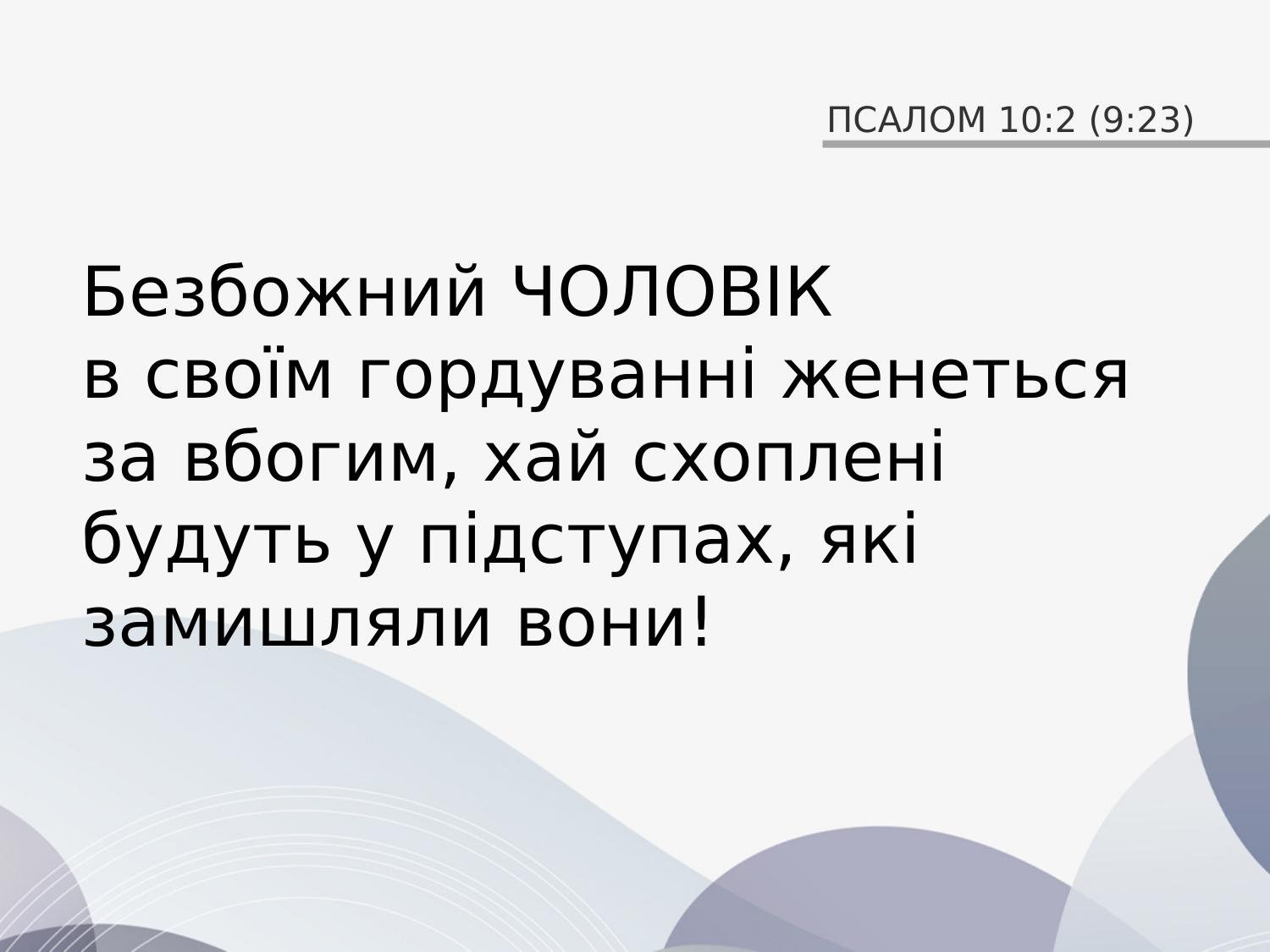

# ПСАЛОМ 10:2 (9:23)

Безбожний ЧОЛОВІК
в своїм гордуванні женеться за вбогим, хай схоплені будуть у підступах, які замишляли вони!